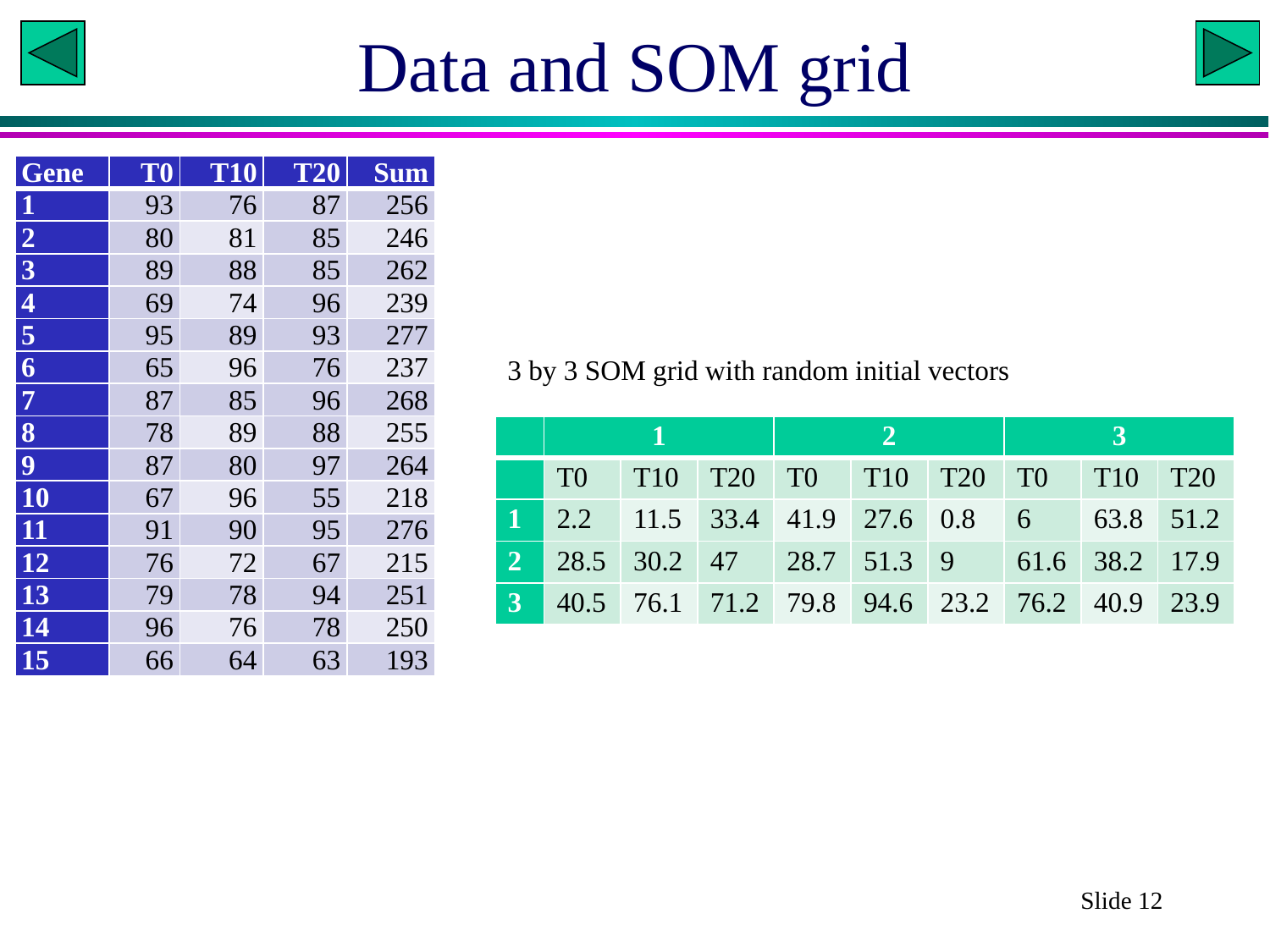

# Data and SOM grid
| Gene | T0 | T10 | T20 | Sum |
| --- | --- | --- | --- | --- |
| 1 | 93 | 76 | 87 | 256 |
| 2 | 80 | 81 | 85 | 246 |
| 3 | 89 | 88 | 85 | 262 |
| 4 | 69 | 74 | 96 | 239 |
| 5 | 95 | 89 | 93 | 277 |
| 6 | 65 | 96 | 76 | 237 |
| 7 | 87 | 85 | 96 | 268 |
| 8 | 78 | 89 | 88 | 255 |
| 9 | 87 | 80 | 97 | 264 |
| 10 | 67 | 96 | 55 | 218 |
| 11 | 91 | 90 | 95 | 276 |
| 12 | 76 | 72 | 67 | 215 |
| 13 | 79 | 78 | 94 | 251 |
| 14 | 96 | 76 | 78 | 250 |
| 15 | 66 | 64 | 63 | 193 |
3 by 3 SOM grid with random initial vectors
|  | 1 |  |  | 2 |  |  | 3 |  |  |
| --- | --- | --- | --- | --- | --- | --- | --- | --- | --- |
|  | T0 | T10 | T20 | T0 | T10 | T20 | T0 | T10 | T20 |
| 1 | 2.2 | 11.5 | 33.4 | 41.9 | 27.6 | 0.8 | 6 | 63.8 | 51.2 |
| 2 | 28.5 | 30.2 | 47 | 28.7 | 51.3 | 9 | 61.6 | 38.2 | 17.9 |
| 3 | 40.5 | 76.1 | 71.2 | 79.8 | 94.6 | 23.2 | 76.2 | 40.9 | 23.9 |
Slide 12